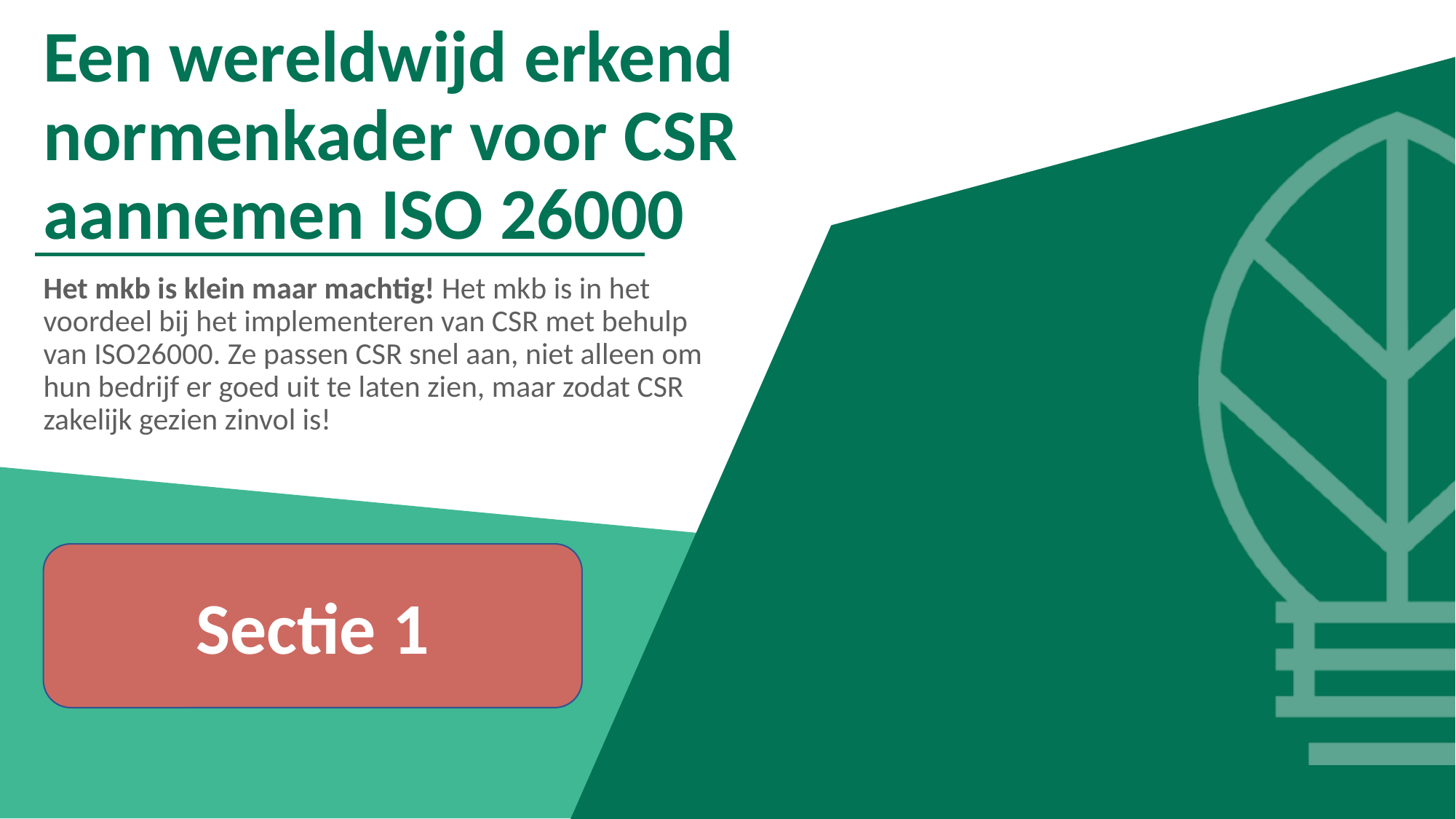

Een wereldwijd erkend normenkader voor CSR aannemen ISO 26000
Het mkb is klein maar machtig! Het mkb is in het voordeel bij het implementeren van CSR met behulp van ISO26000. Ze passen CSR snel aan, niet alleen om hun bedrijf er goed uit te laten zien, maar zodat CSR zakelijk gezien zinvol is!

Sectie 1